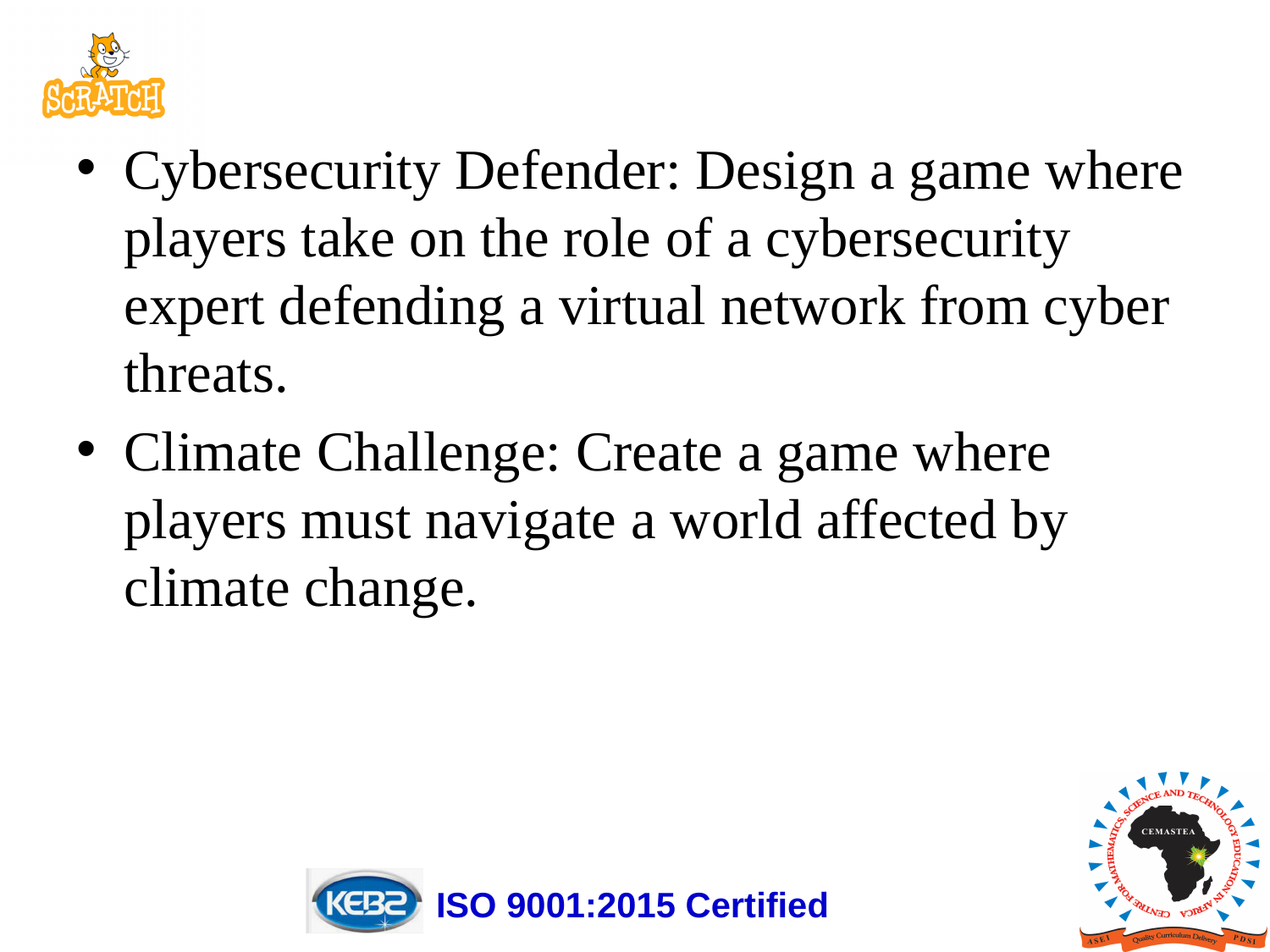

Cybersecurity Defender: Design a game where players take on the role of a cybersecurity expert defending a virtual network from cyber threats.
Climate Challenge: Create a game where players must navigate a world affected by climate change.